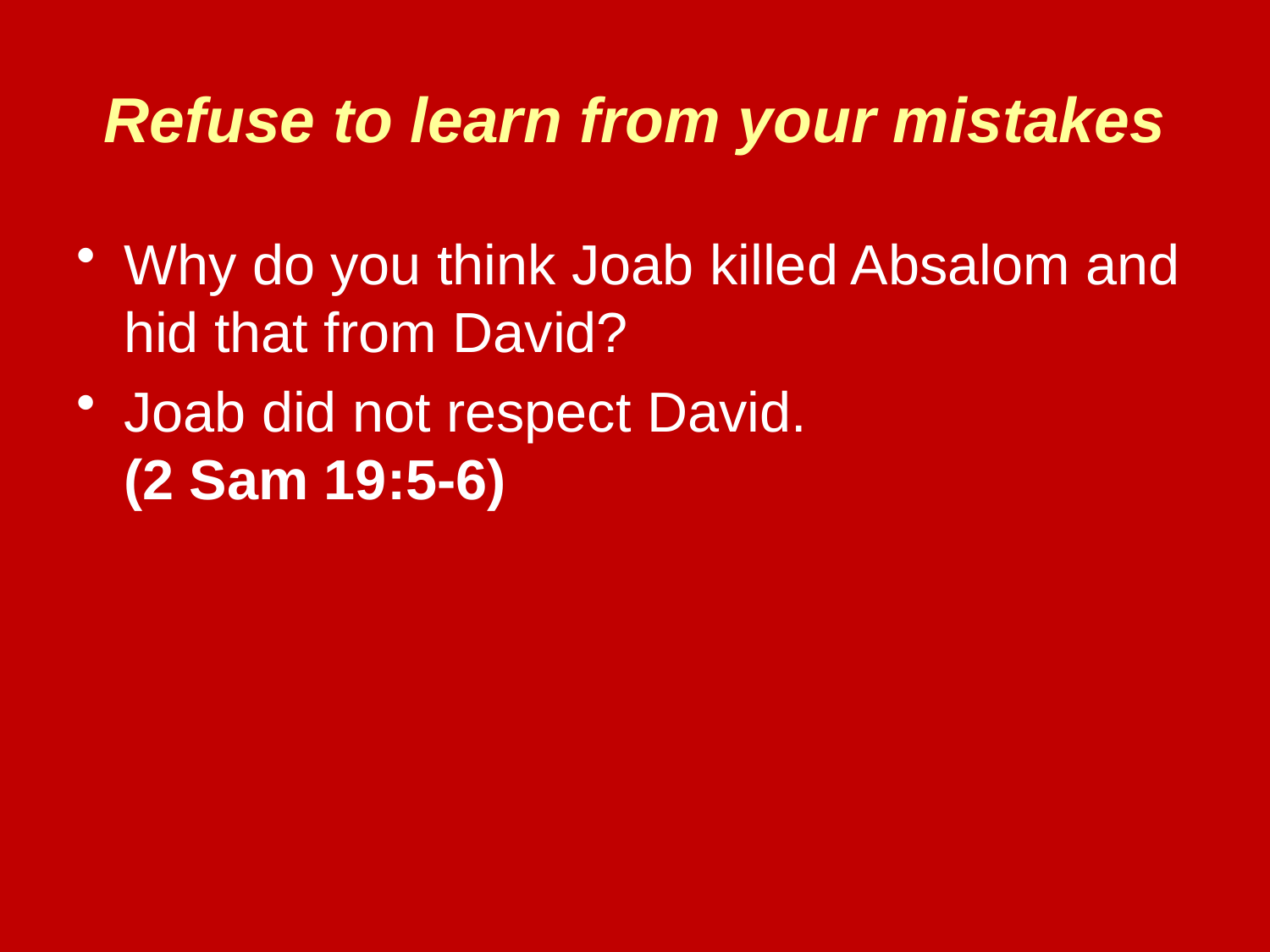

# Refuse to learn from your mistakes
Why do you think Joab killed Absalom and hid that from David?
Joab did not respect David.
(2 Sam 19:5-6)